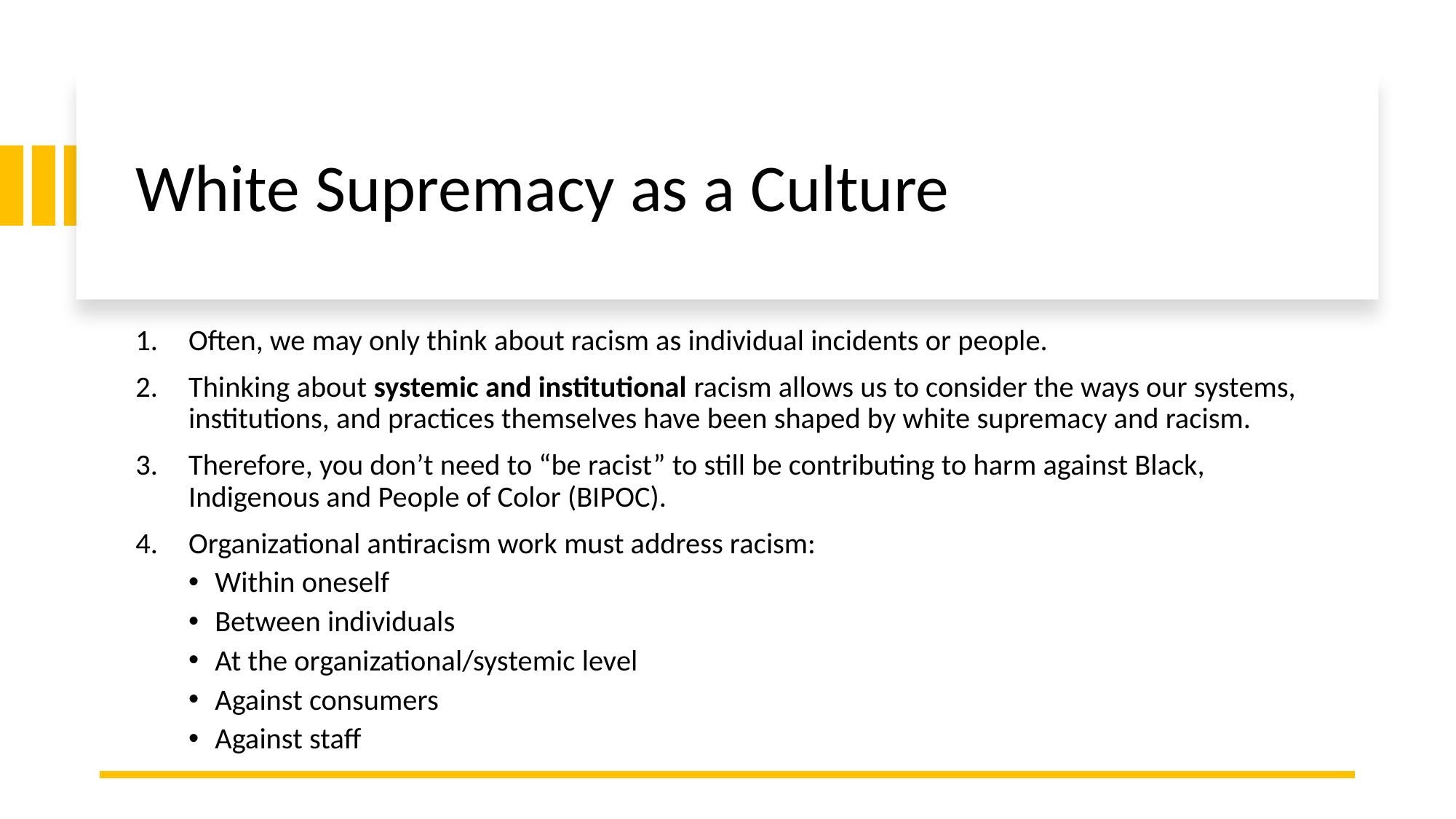

# White Supremacy as a Culture

Often, we may only think about racism as individual incidents or people.
Thinking about systemic and institutional racism allows us to consider the ways our systems, institutions, and practices themselves have been shaped by white supremacy and racism.
Therefore, you don’t need to “be racist” to still be contributing to harm against Black, Indigenous and People of Color (BIPOC).
Organizational antiracism work must address racism:
Within oneself
Between individuals
At the organizational/systemic level
Against consumers
Against staff